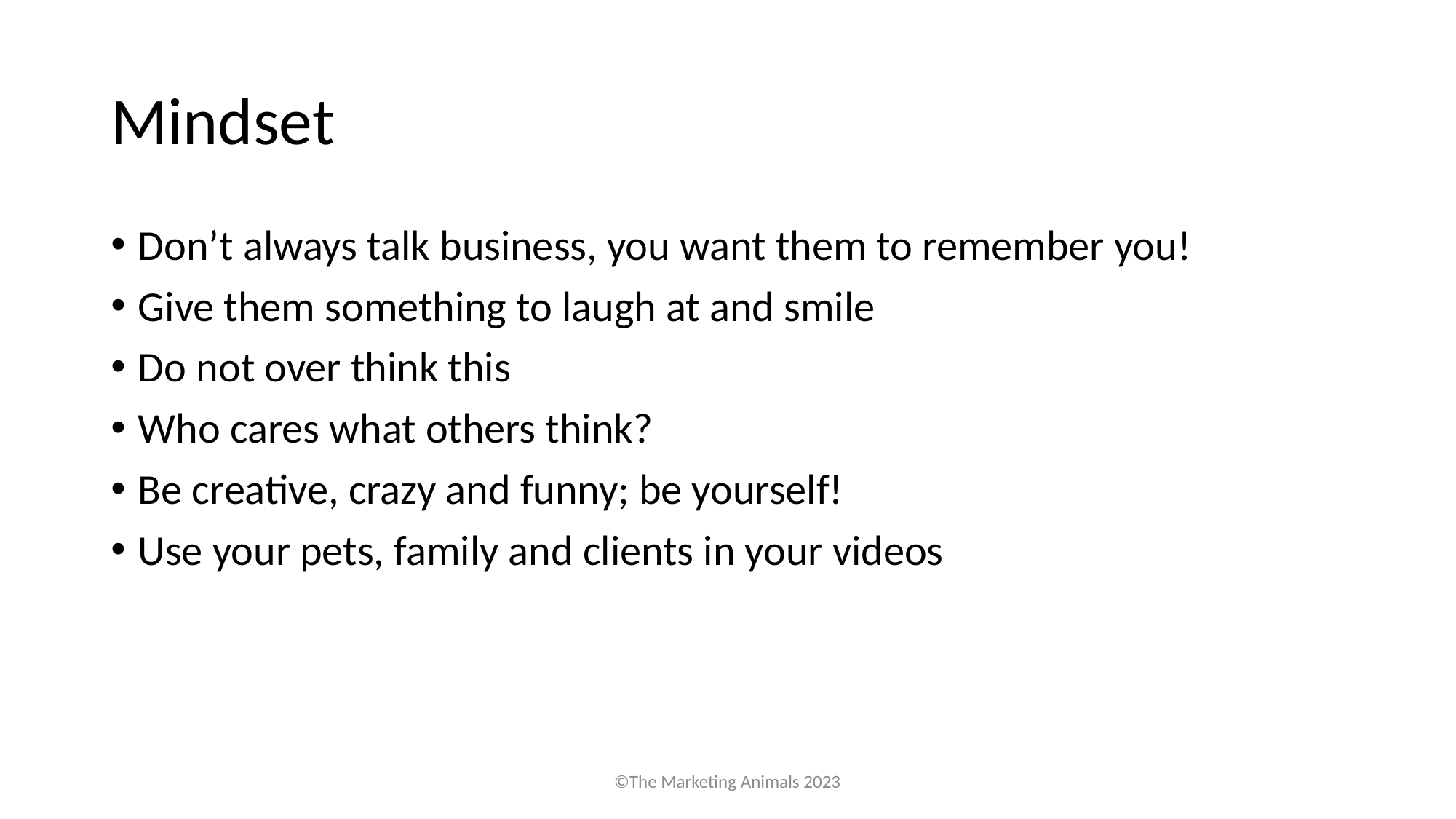

# Mindset
Don’t always talk business, you want them to remember you!
Give them something to laugh at and smile
Do not over think this
Who cares what others think?
Be creative, crazy and funny; be yourself!
Use your pets, family and clients in your videos

©The Marketing Animals 2023